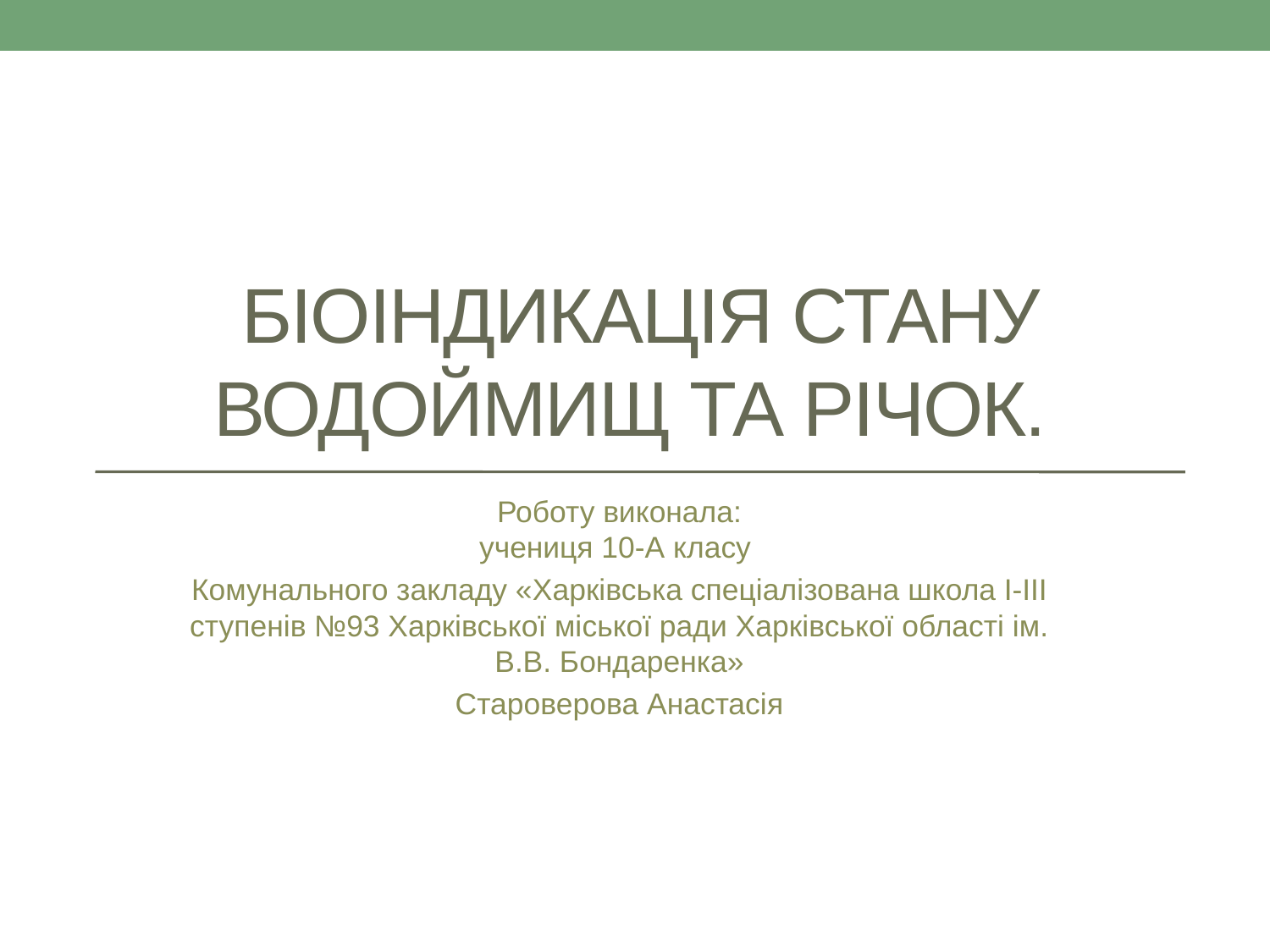

# БІОІНДИКАЦІЯ СТАНУ ВОДОЙМИЩ ТА РІЧОК.
Роботу виконала:
учениця 10-А класу
Комунального закладу «Харківська спеціалізована школа І-ІІІ ступенів №93 Харківської міської ради Харківської області ім. В.В. Бондаренка»
Староверова Анастасія